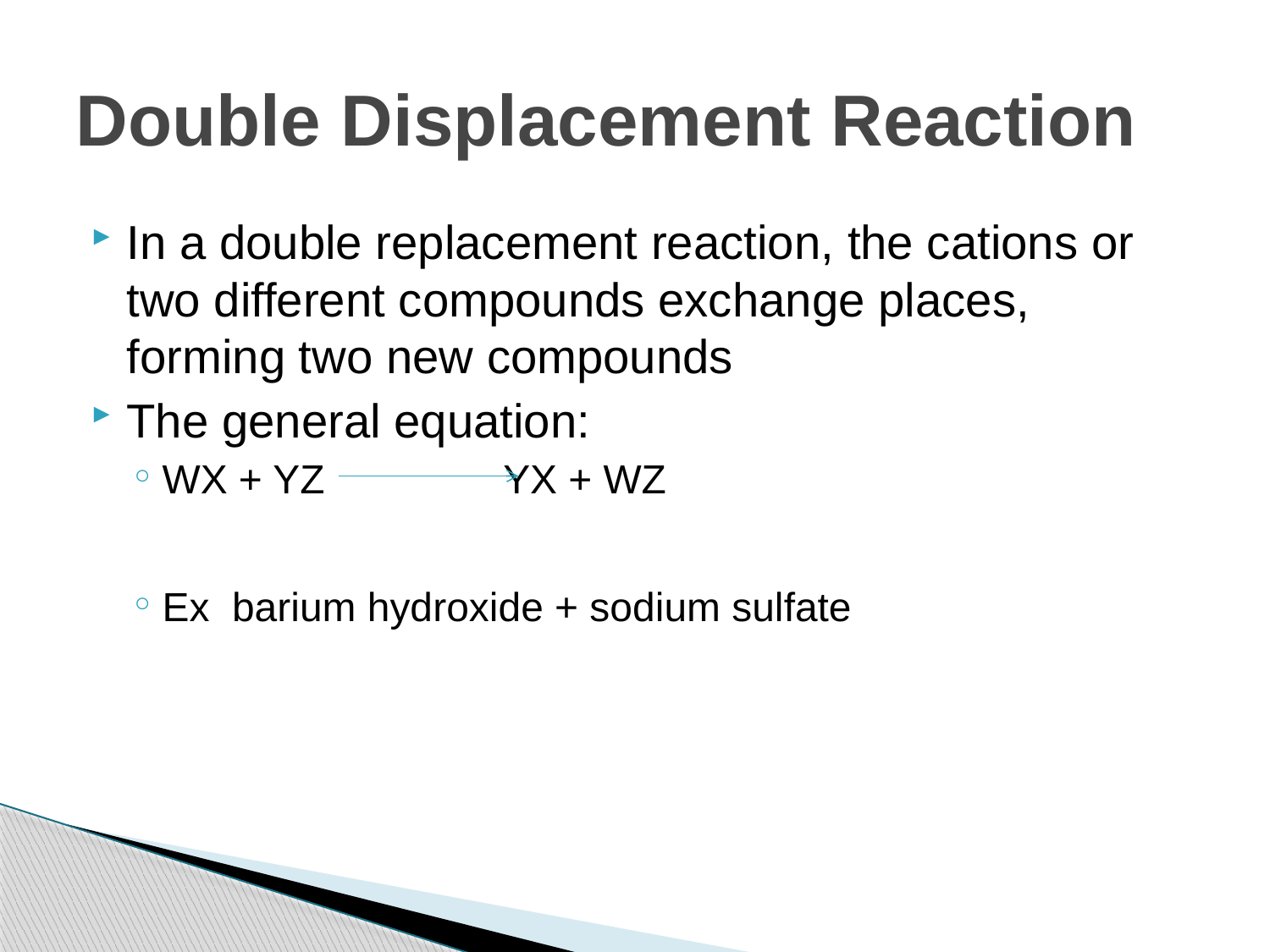

# Double Displacement Reaction
In a double replacement reaction, the cations or two different compounds exchange places, forming two new compounds
The general equation:
WX + YZ                YX + WZ

Ex  barium hydroxide + sodium sulfate